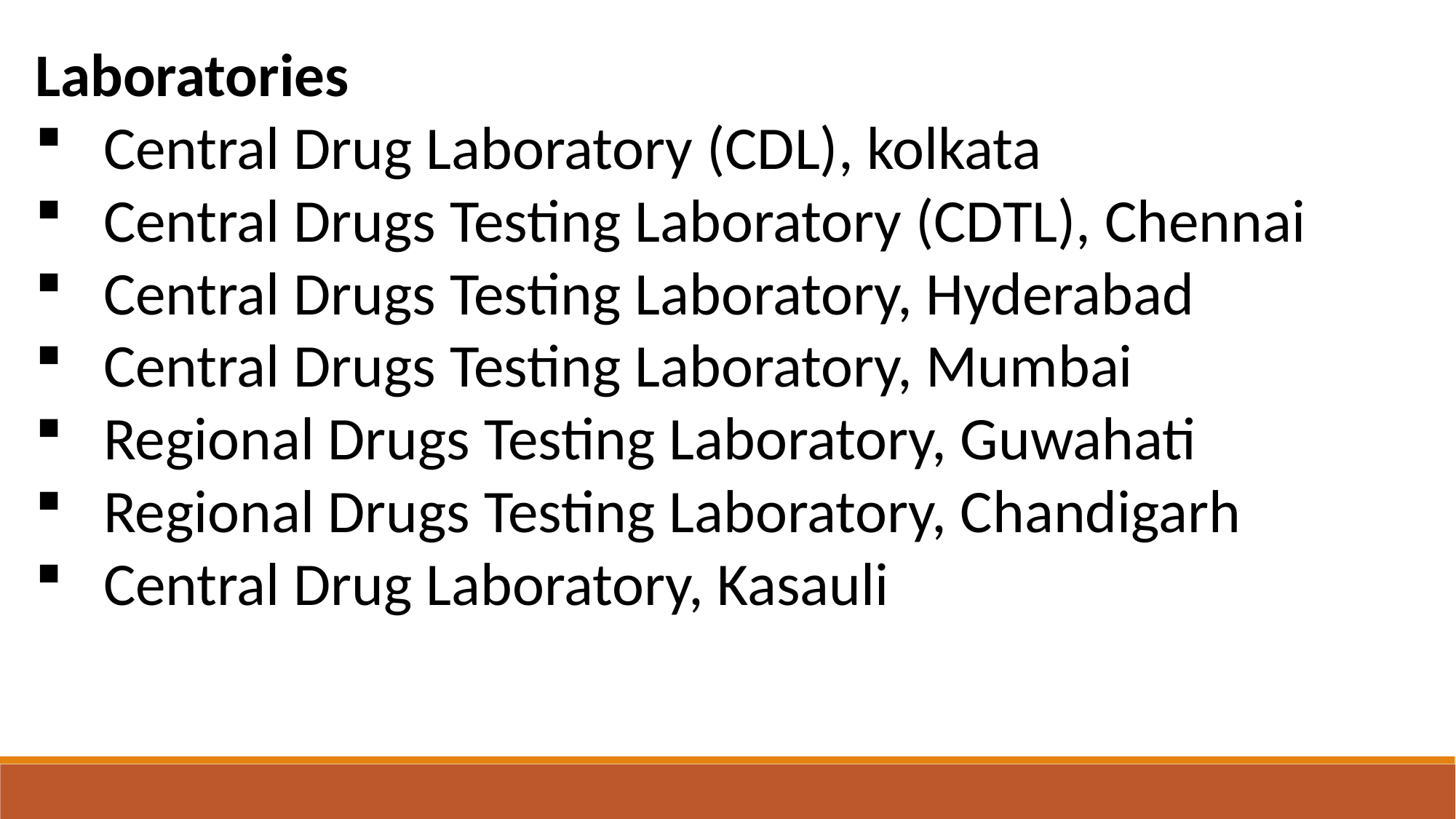

Laboratories
Central Drug Laboratory (CDL), kolkata
Central Drugs Testing Laboratory (CDTL), Chennai
Central Drugs Testing Laboratory, Hyderabad
Central Drugs Testing Laboratory, Mumbai
Regional Drugs Testing Laboratory, Guwahati
Regional Drugs Testing Laboratory, Chandigarh
Central Drug Laboratory, Kasauli